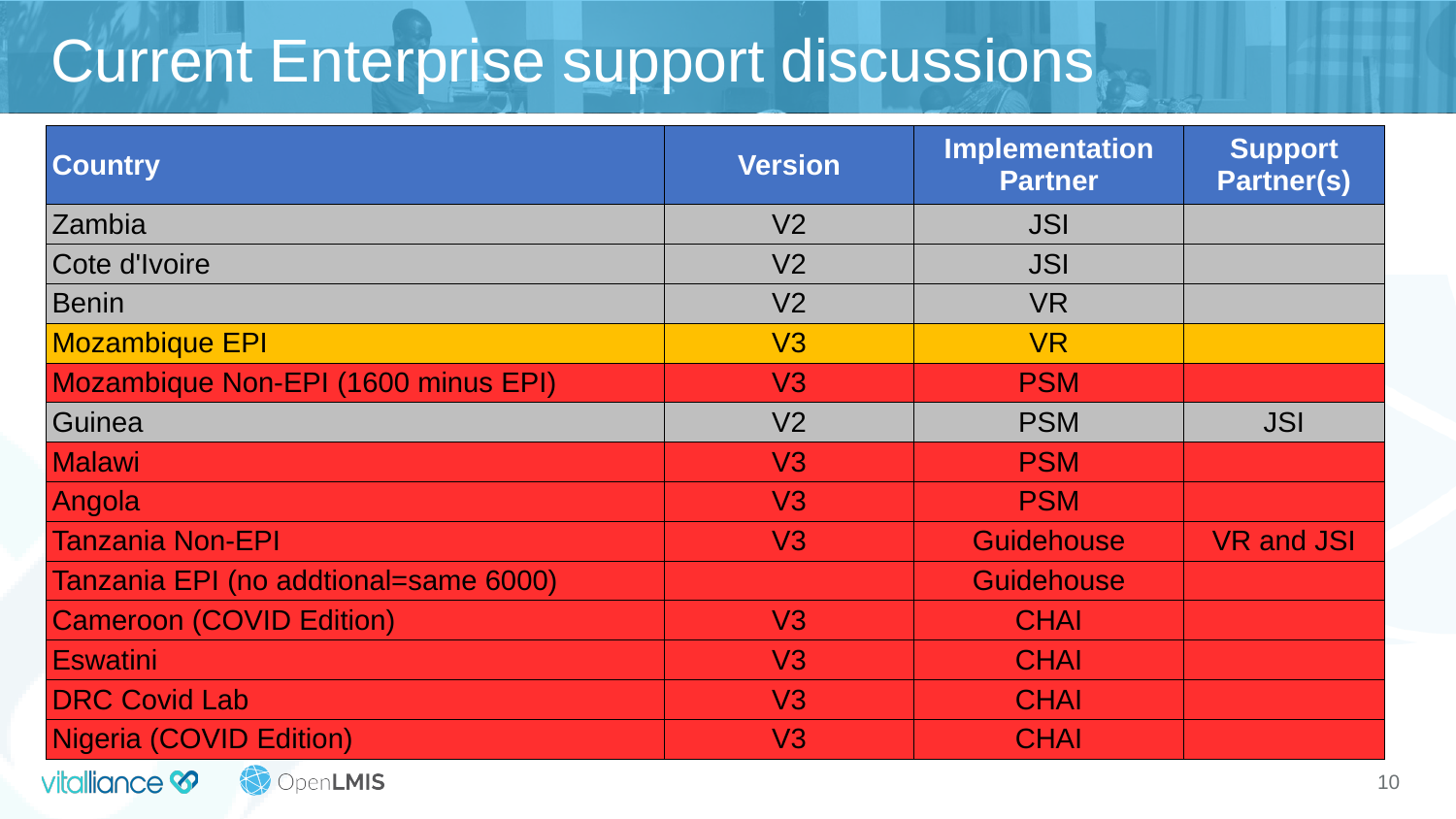

# Current Enterprise support discussions
| Country | Version | Implementation Partner | Support Partner(s) |
| --- | --- | --- | --- |
| Zambia | V2 | JSI |  |
| Cote d'Ivoire | V2 | JSI |  |
| Benin | V2 | VR |  |
| Mozambique EPI | V3 | VR |  |
| Mozambique Non-EPI (1600 minus EPI) | V3 | PSM |  |
| Guinea | V2 | PSM | JSI |
| Malawi | V3 | PSM |  |
| Angola | V3 | PSM |  |
| Tanzania Non-EPI | V3 | Guidehouse | VR and JSI |
| Tanzania EPI (no addtional=same 6000) |  | Guidehouse |  |
| Cameroon (COVID Edition) | V3 | CHAI |  |
| Eswatini | V3 | CHAI |  |
| DRC Covid Lab | V3 | CHAI |  |
| Nigeria (COVID Edition) | V3 | CHAI |  |
10